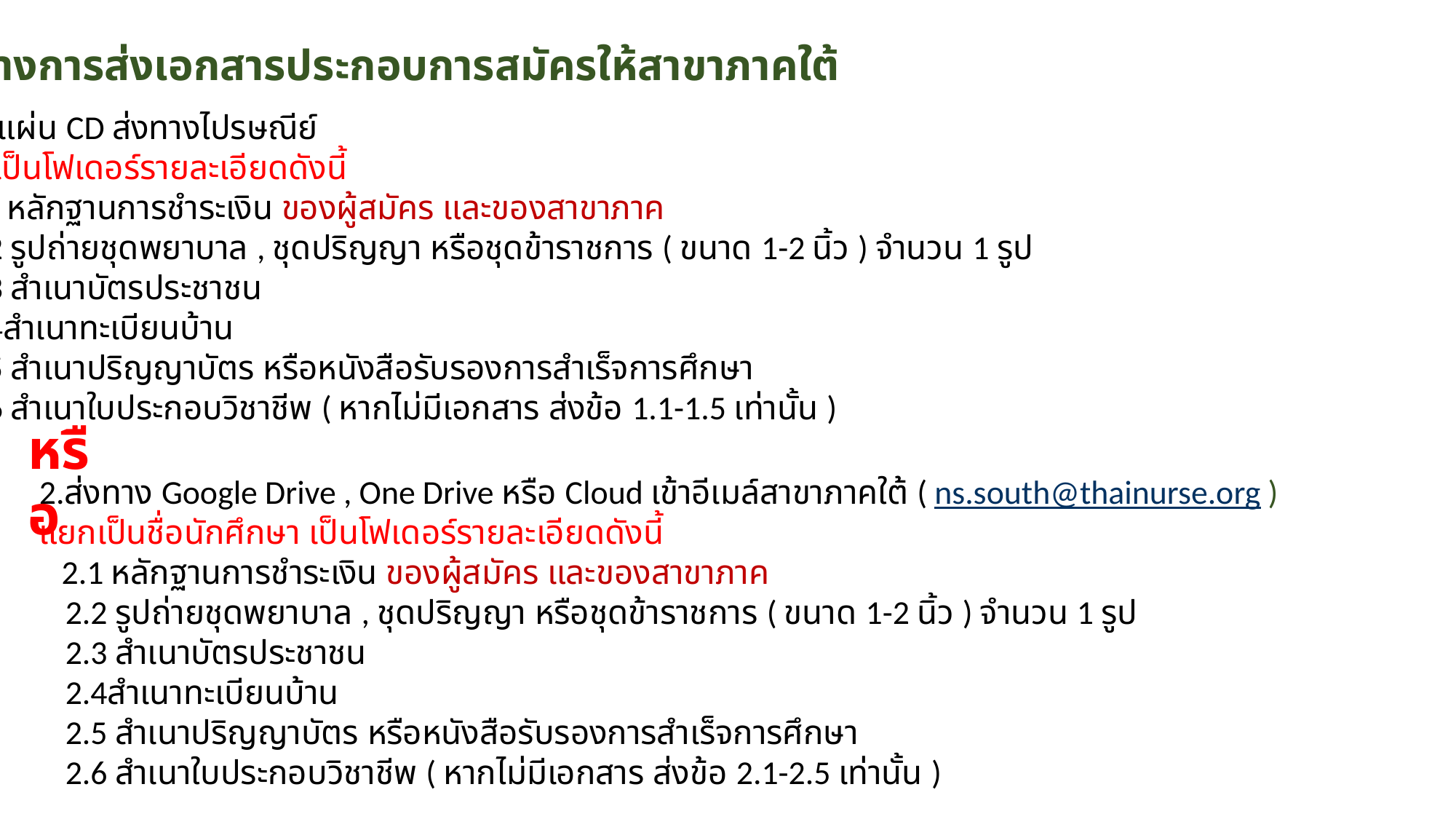

ช่องทางการส่งเอกสารประกอบการสมัครให้สาขาภาคใต้
1.ลงแผ่น CD ส่งทางไปรษณีย์
แยกเป็นโฟเดอร์รายละเอียดดังนี้
   1.1 หลักฐานการชำระเงิน ของผู้สมัคร และของสาขาภาค
   1.2 รูปถ่ายชุดพยาบาล , ชุดปริญญา หรือชุดข้าราชการ ( ขนาด 1-2 นิ้ว ) จำนวน 1 รูป
   1.3 สำเนาบัตรประชาชน
   1.4สำเนาทะเบียนบ้าน
   1.5 สำเนาปริญญาบัตร หรือหนังสือรับรองการสำเร็จการศึกษา
   1.6 สำเนาใบประกอบวิชาชีพ ( หากไม่มีเอกสาร ส่งข้อ 1.1-1.5 เท่านั้น )
หรือ
2.ส่งทาง Google Drive , One Drive หรือ Cloud เข้าอีเมล์สาขาภาคใต้ ( ns.south@thainurse.org )
แยกเป็นชื่อนักศึกษา เป็นโฟเดอร์รายละเอียดดังนี้
   2.1 หลักฐานการชำระเงิน ของผู้สมัคร และของสาขาภาค
   2.2 รูปถ่ายชุดพยาบาล , ชุดปริญญา หรือชุดข้าราชการ ( ขนาด 1-2 นิ้ว ) จำนวน 1 รูป
   2.3 สำเนาบัตรประชาชน
   2.4สำเนาทะเบียนบ้าน
   2.5 สำเนาปริญญาบัตร หรือหนังสือรับรองการสำเร็จการศึกษา
   2.6 สำเนาใบประกอบวิชาชีพ ( หากไม่มีเอกสาร ส่งข้อ 2.1-2.5 เท่านั้น )